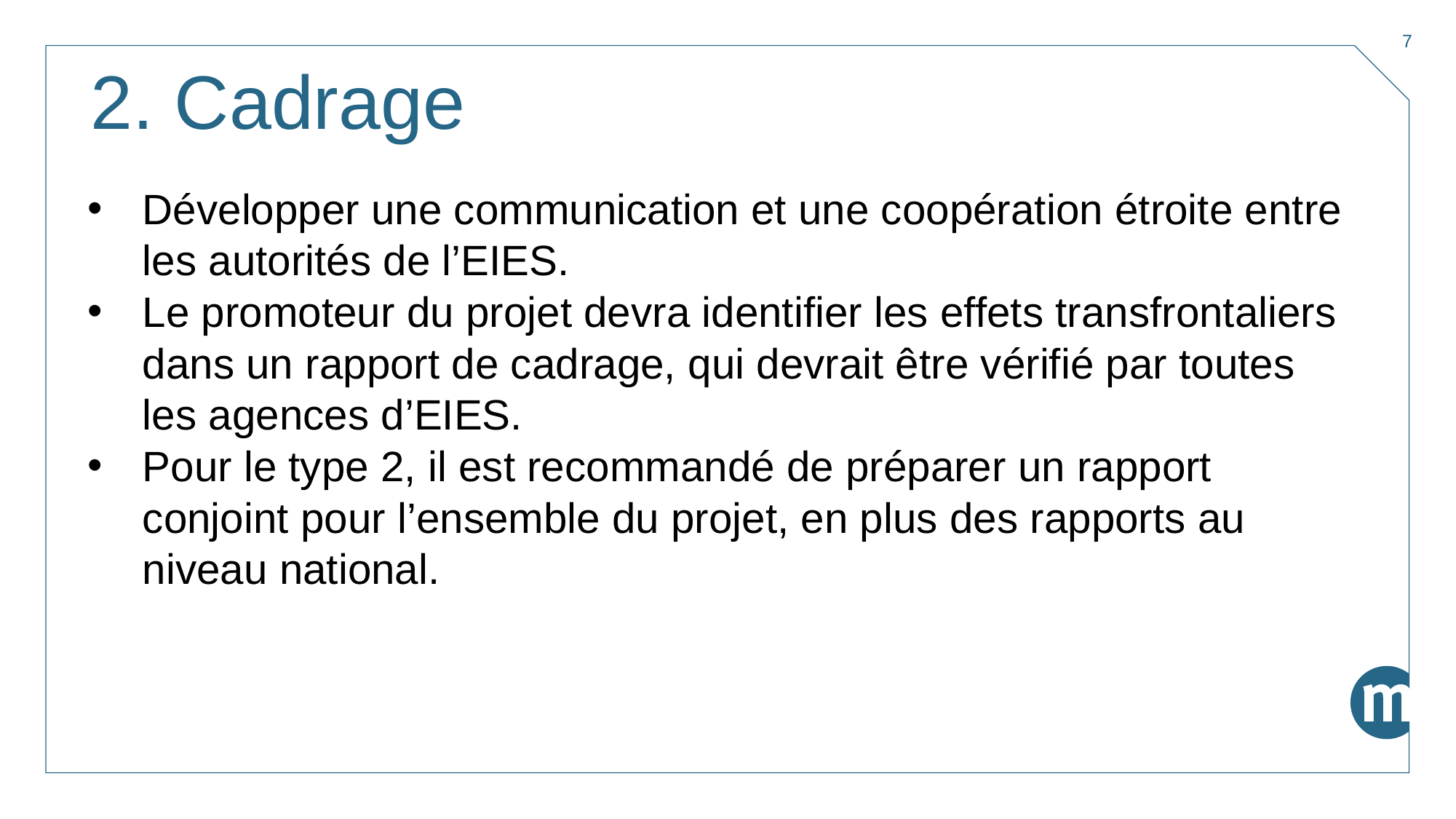

7
# 2. Cadrage
Développer une communication et une coopération étroite entre les autorités de l’EIES.
Le promoteur du projet devra identifier les effets transfrontaliers dans un rapport de cadrage, qui devrait être vérifié par toutes les agences d’EIES.
Pour le type 2, il est recommandé de préparer un rapport conjoint pour l’ensemble du projet, en plus des rapports au niveau national.